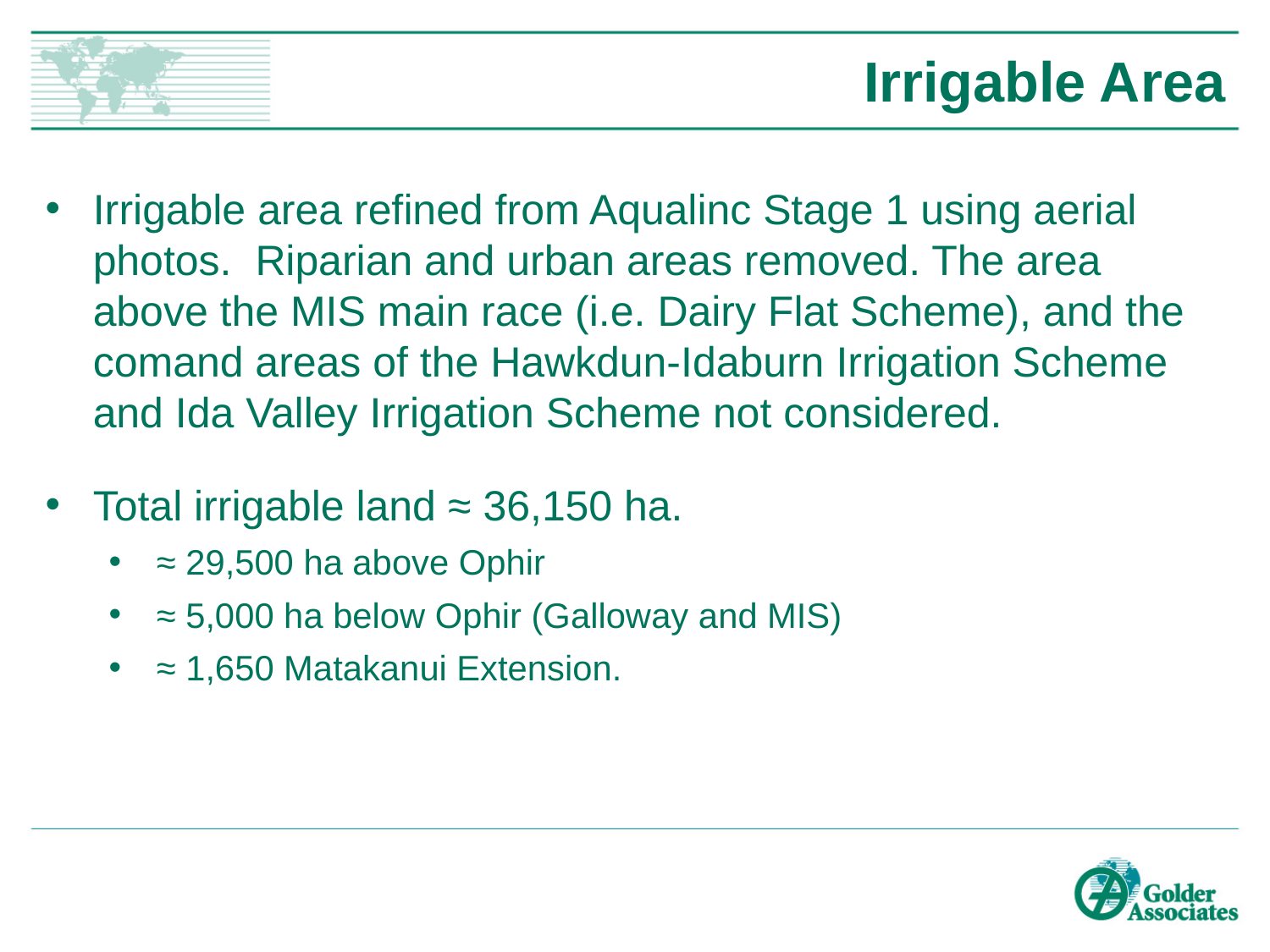

# Irrigable Area
Irrigable area refined from Aqualinc Stage 1 using aerial photos.  Riparian and urban areas removed. The area above the MIS main race (i.e. Dairy Flat Scheme), and the comand areas of the Hawkdun-Idaburn Irrigation Scheme and Ida Valley Irrigation Scheme not considered.
Total irrigable land ≈ 36,150 ha.
≈ 29,500 ha above Ophir
≈ 5,000 ha below Ophir (Galloway and MIS)
≈ 1,650 Matakanui Extension.